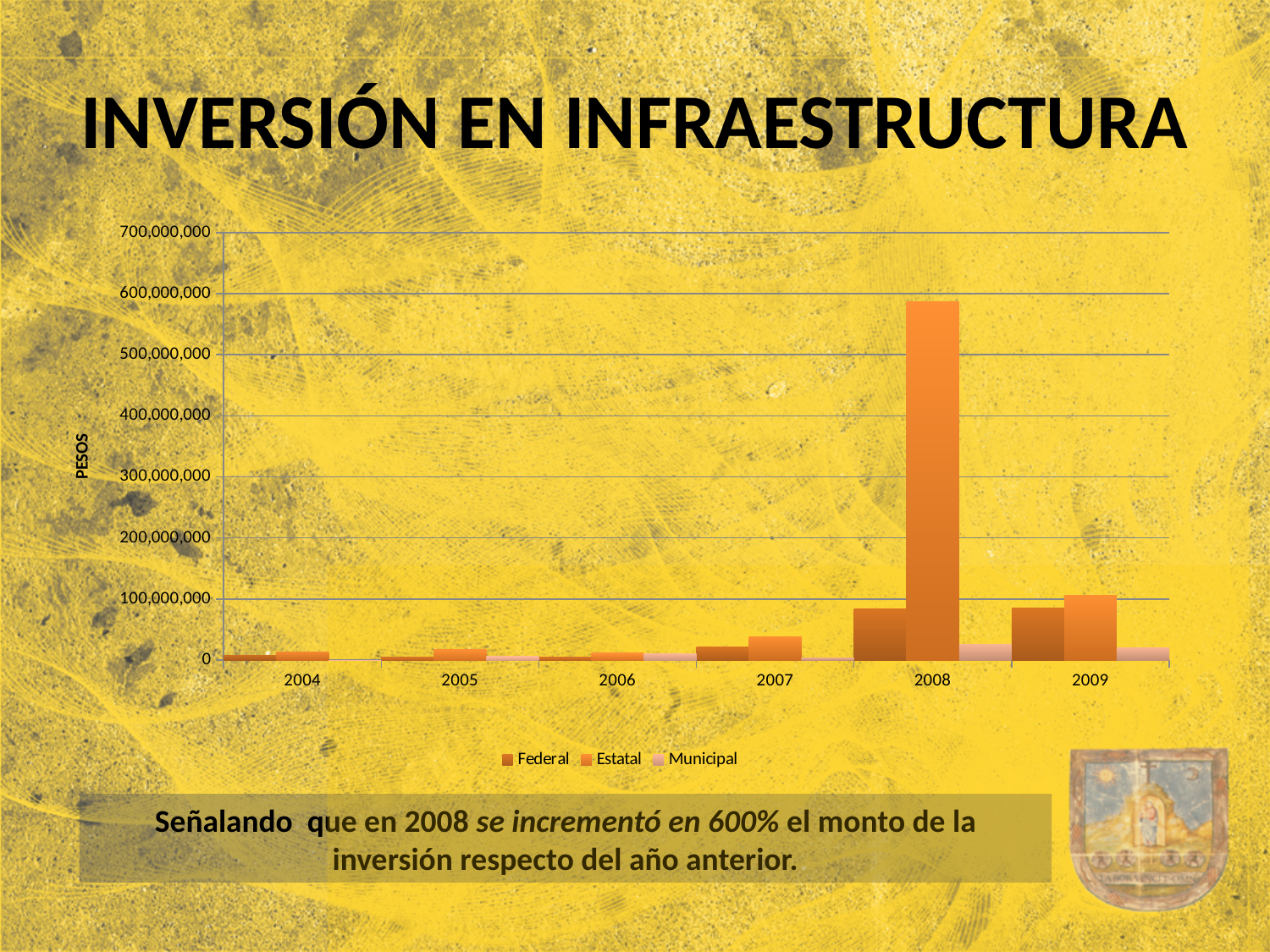

# INVERSIÓN EN INFRAESTRUCTURA

### Chart

| Category | Federal | Estatal | Municipal |
|---|---|---|---|
| 2004 | 8000000.0 | 13000000.0 | 0.0 |
| 2005 | 4350000.0 | 18000000.0 | 6425000.0 |
| 2006 | 5437500.0 | 12250000.0 | 11050000.0 |
| 2007 | 22250000.0 | 37730712.0 | 3143861.0 |
| 2008 | 84290000.0 | 586143333.0 | 25671151.0 |
| 2009 | 85000000.0 | 105676609.3 | 19888295.17000001 |
Señalando  que en 2008 se incrementó en 600% el monto de la inversión respecto del año anterior.